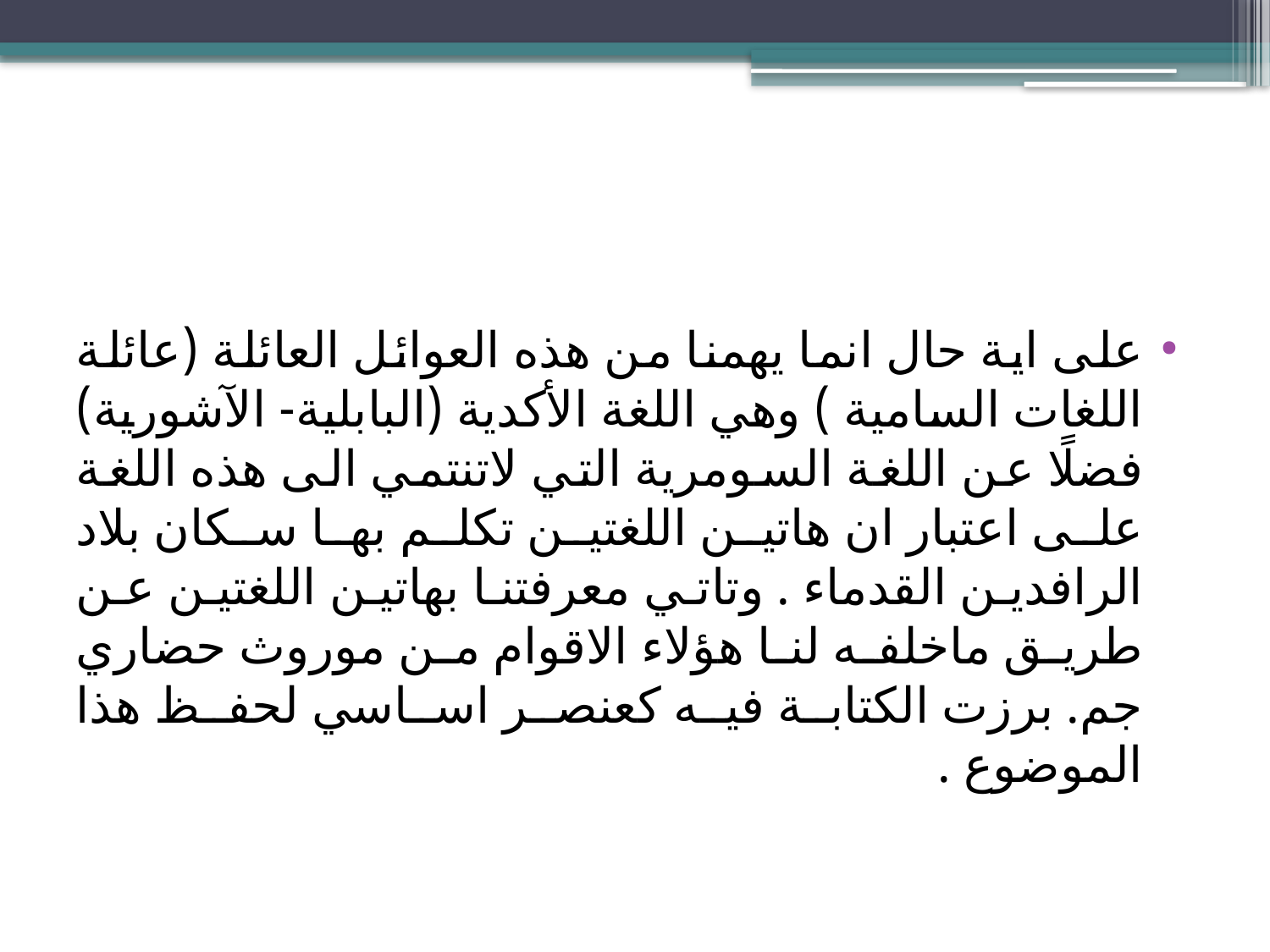

#
على اية حال انما يهمنا من هذه العوائل العائلة (عائلة اللغات السامية ) وهي اللغة الأكدية (البابلية- الآشورية) فضلًا عن اللغة السومرية التي لاتنتمي الى هذه اللغة على اعتبار ان هاتين اللغتين تكلم بها سكان بلاد الرافدين القدماء . وتاتي معرفتنا بهاتين اللغتين عن طريق ماخلفه لنا هؤلاء الاقوام من موروث حضاري جم. برزت الكتابة فيه كعنصر اساسي لحفظ هذا الموضوع .